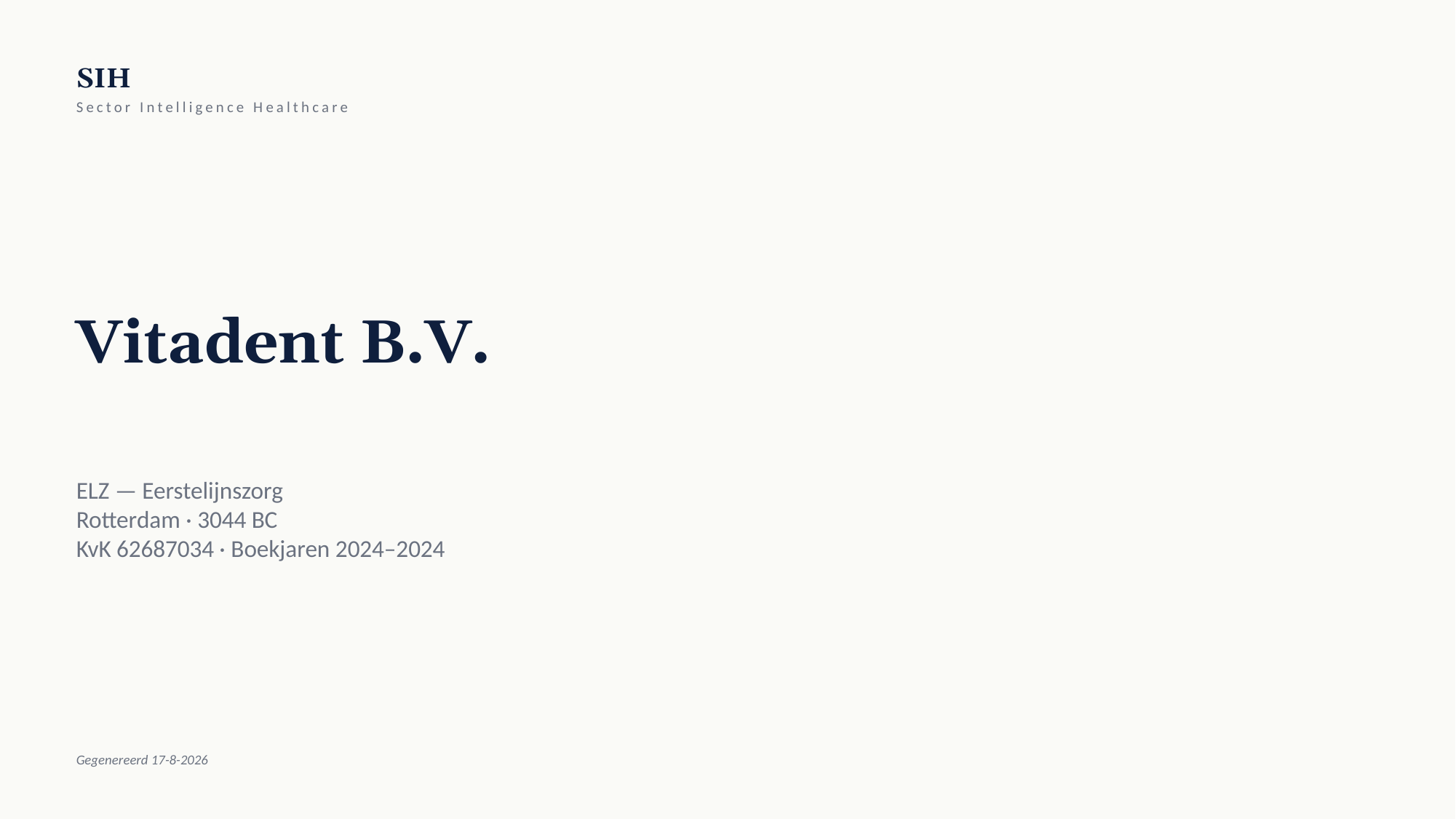

SIH
Sector Intelligence Healthcare
Vitadent B.V.
ELZ — Eerstelijnszorg
Rotterdam · 3044 BC
KvK 62687034 · Boekjaren 2024–2024
Gegenereerd 17-8-2026